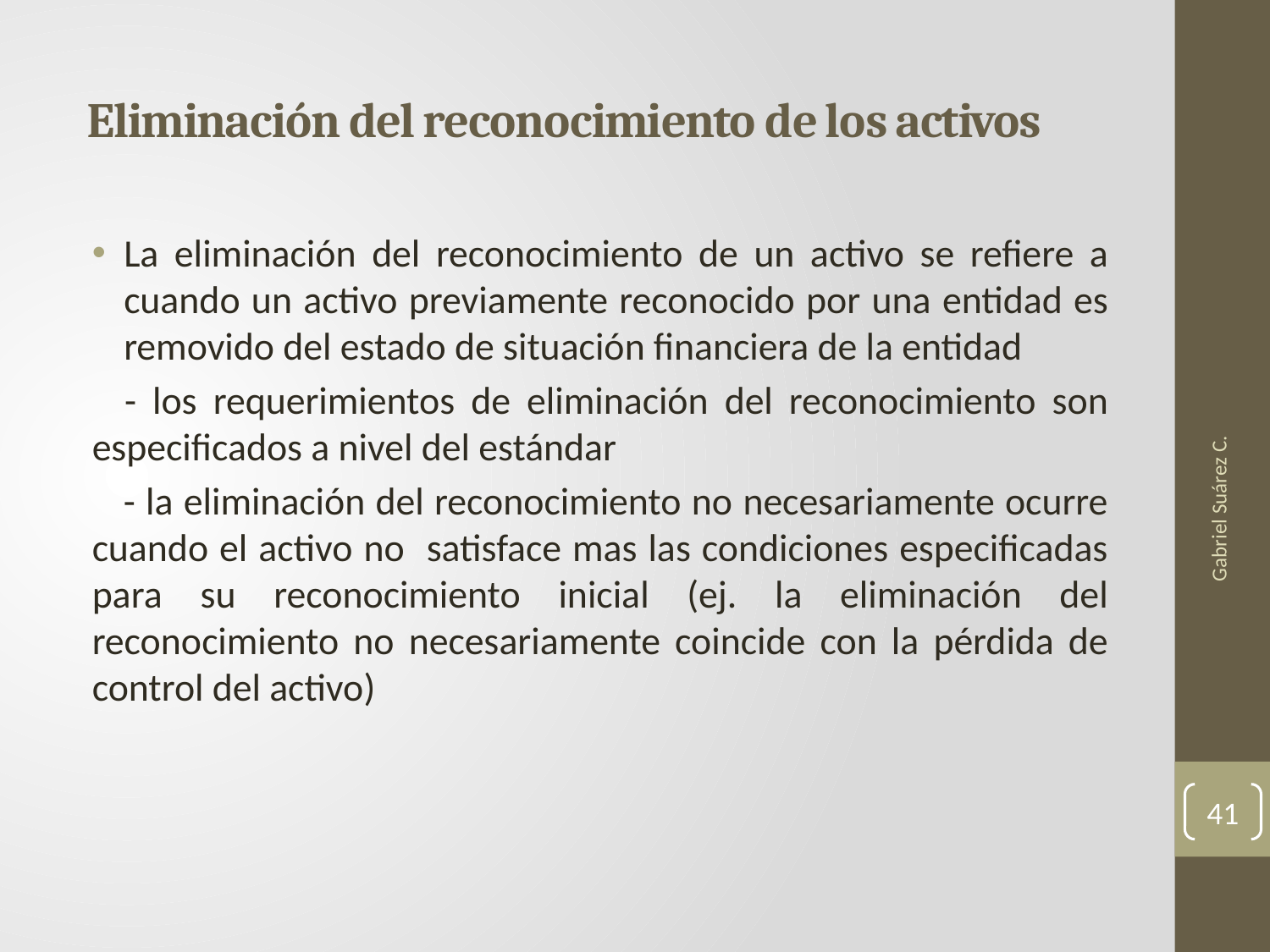

# Eliminación del reconocimiento de los activos
La eliminación del reconocimiento de un activo se refiere a cuando un activo previamente reconocido por una entidad es removido del estado de situación financiera de la entidad
  - los requerimientos de eliminación del reconocimiento son especificados a nivel del estándar
   - la eliminación del reconocimiento no necesariamente ocurre cuando el activo no  satisface mas las condiciones especificadas para su reconocimiento inicial (ej. la eliminación del reconocimiento no necesariamente coincide con la pérdida de control del activo)
Gabriel Suárez C.
41